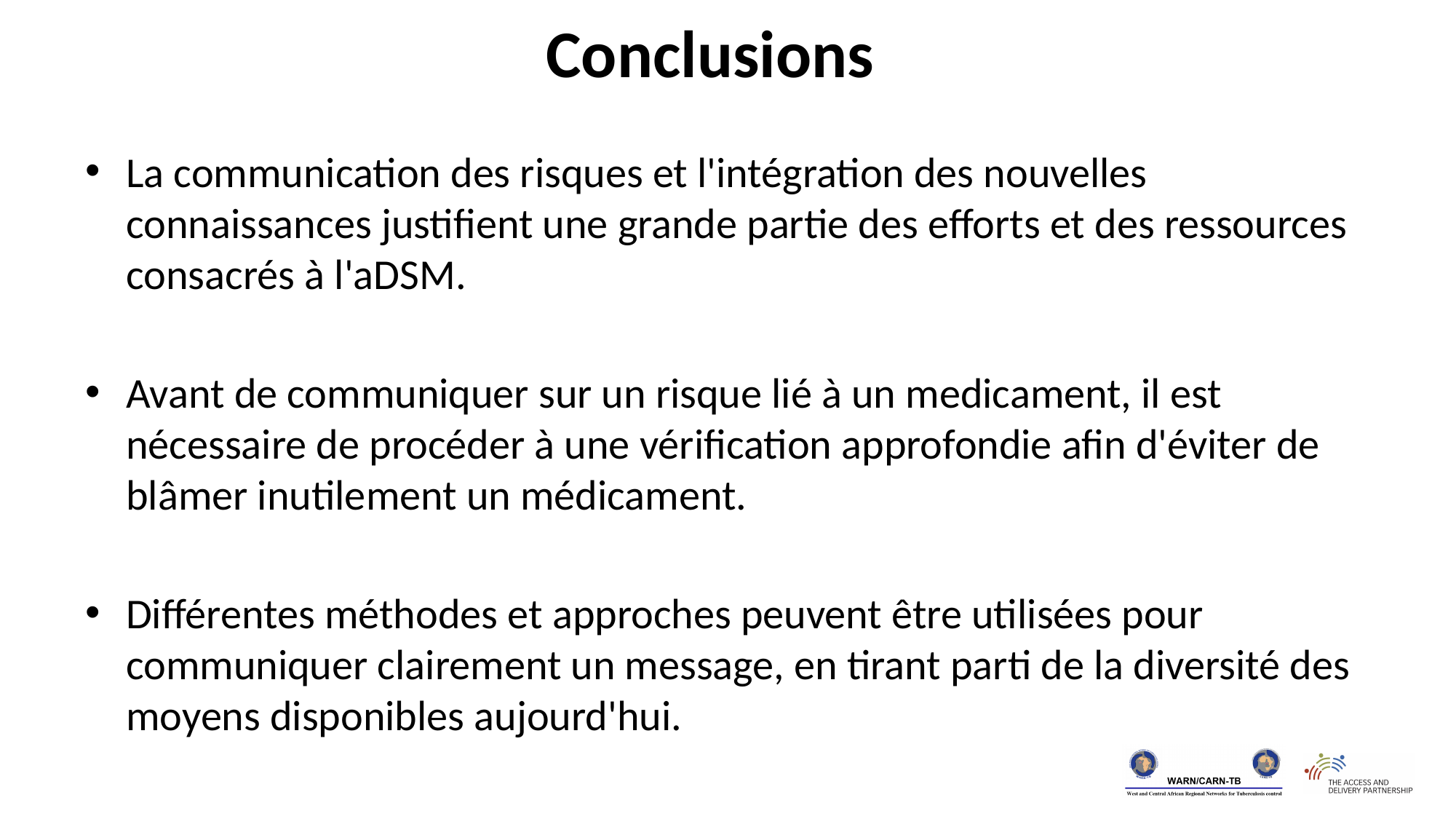

Conclusions
La communication des risques et l'intégration des nouvelles connaissances justifient une grande partie des efforts et des ressources consacrés à l'aDSM.

Avant de communiquer sur un risque lié à un medicament, il est nécessaire de procéder à une vérification approfondie afin d'éviter de blâmer inutilement un médicament.

Différentes méthodes et approches peuvent être utilisées pour communiquer clairement un message, en tirant parti de la diversité des moyens disponibles aujourd'hui.